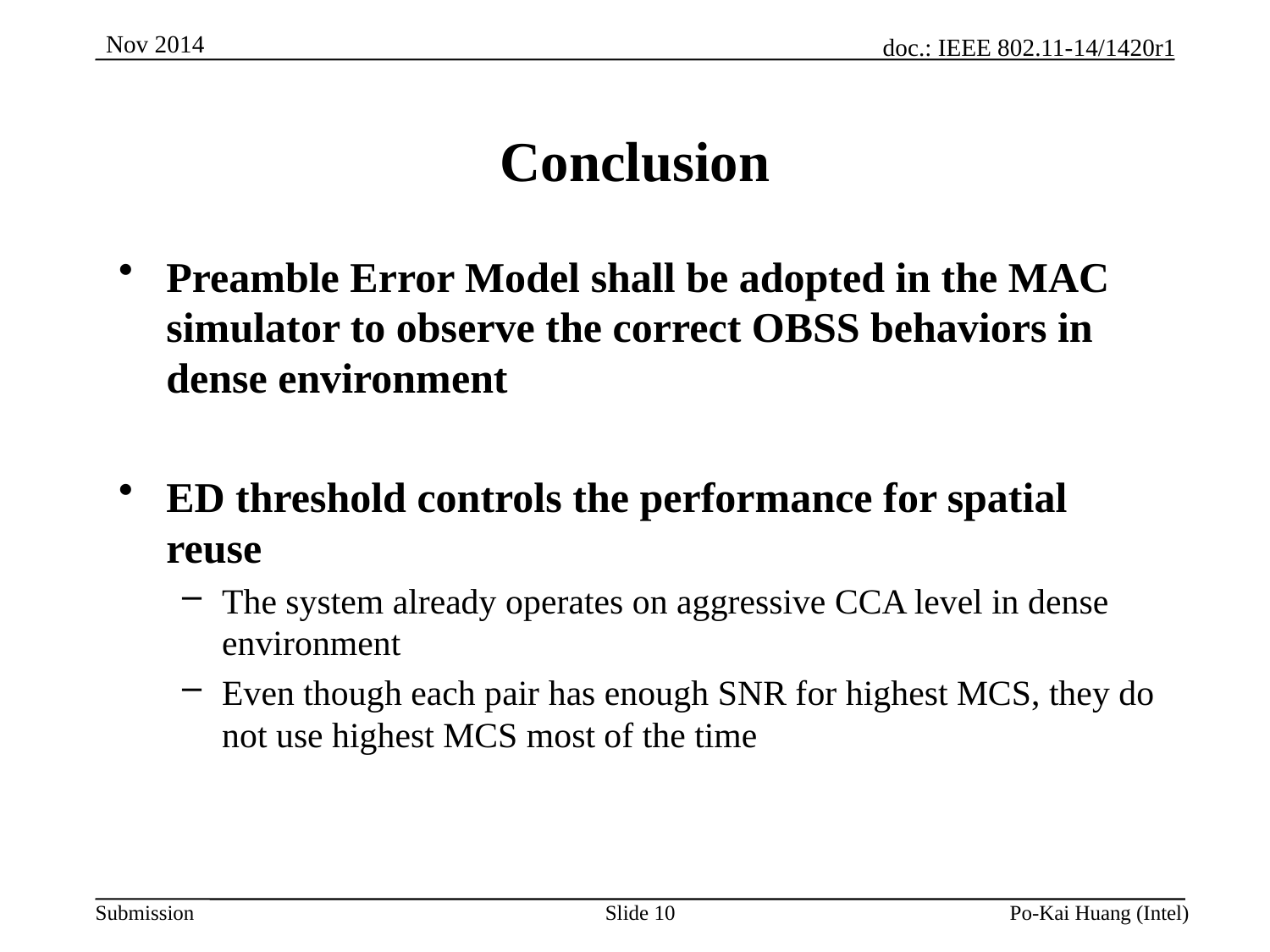

# Conclusion
Preamble Error Model shall be adopted in the MAC simulator to observe the correct OBSS behaviors in dense environment

ED threshold controls the performance for spatial reuse
The system already operates on aggressive CCA level in dense environment
Even though each pair has enough SNR for highest MCS, they do not use highest MCS most of the time

Slide 10
Po-Kai Huang (Intel)